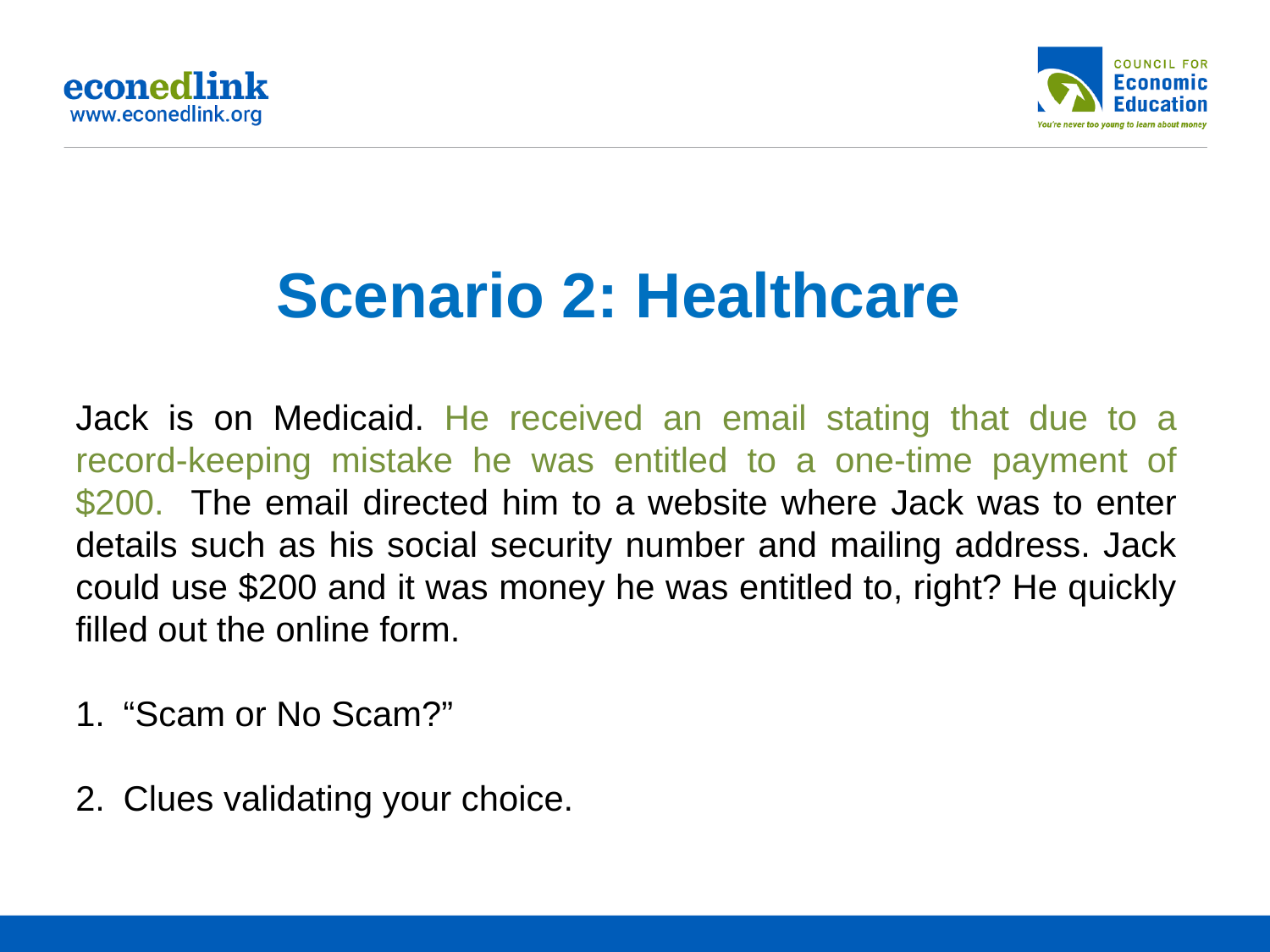

# Scenario 2: Healthcare
Jack is on Medicaid. He received an email stating that due to a record-keeping mistake he was entitled to a one-time payment of $200.  The email directed him to a website where Jack was to enter details such as his social security number and mailing address. Jack could use $200 and it was money he was entitled to, right? He quickly filled out the online form.

“Scam or No Scam?”

Clues validating your choice.